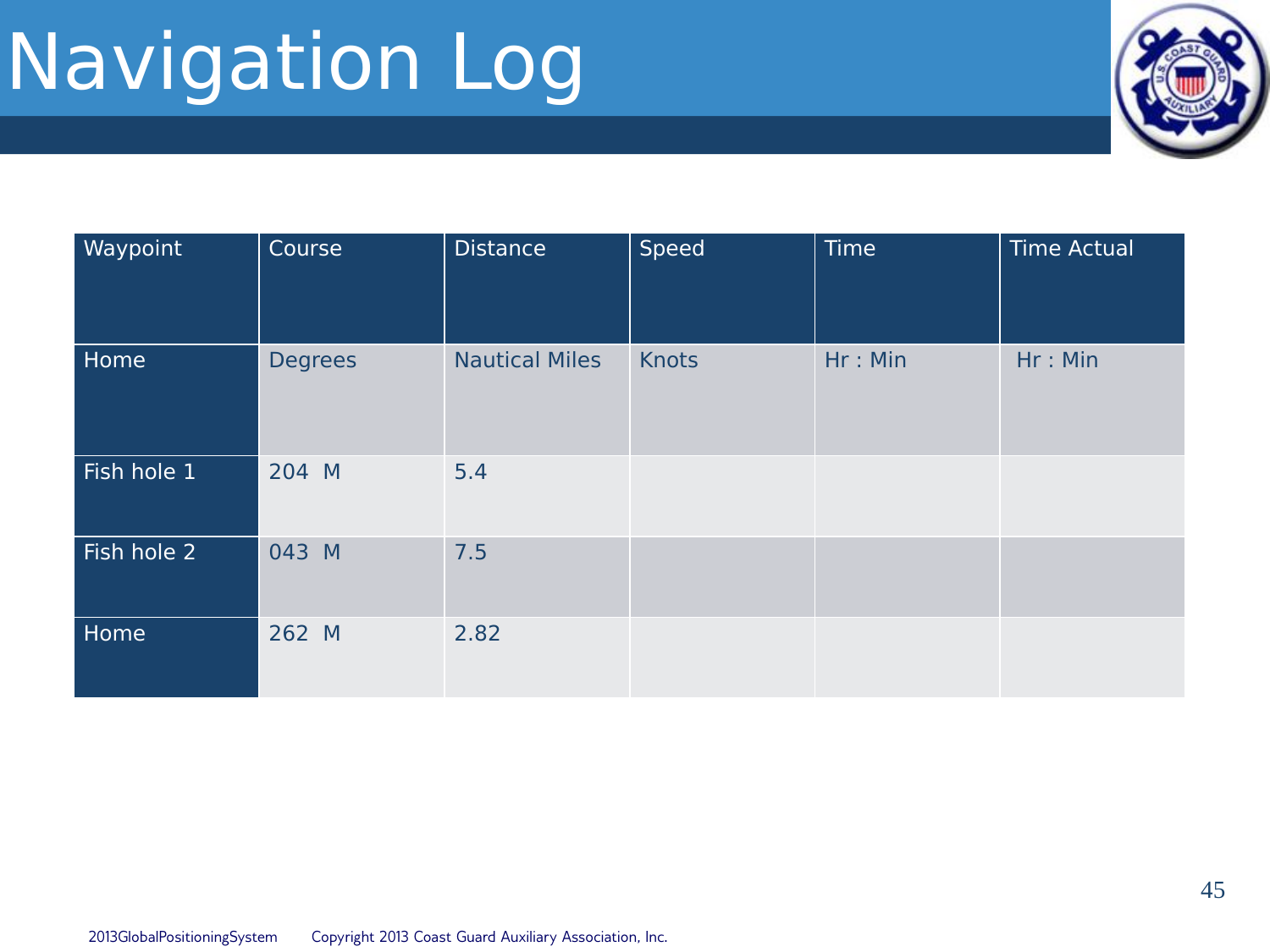

# Navigation Log
| Waypoint | Course | Distance | Speed | Time | Time Actual |
| --- | --- | --- | --- | --- | --- |
| Home | Degrees | Nautical Miles | Knots | Hr : Min | Hr : Min |
| Fish hole 1 | 204 M | 5.4 |  |  |  |
| Fish hole 2 | 043 M | 7.5 |  |  |  |
| Home | 262 M | 2.82 |  |  |  |

45